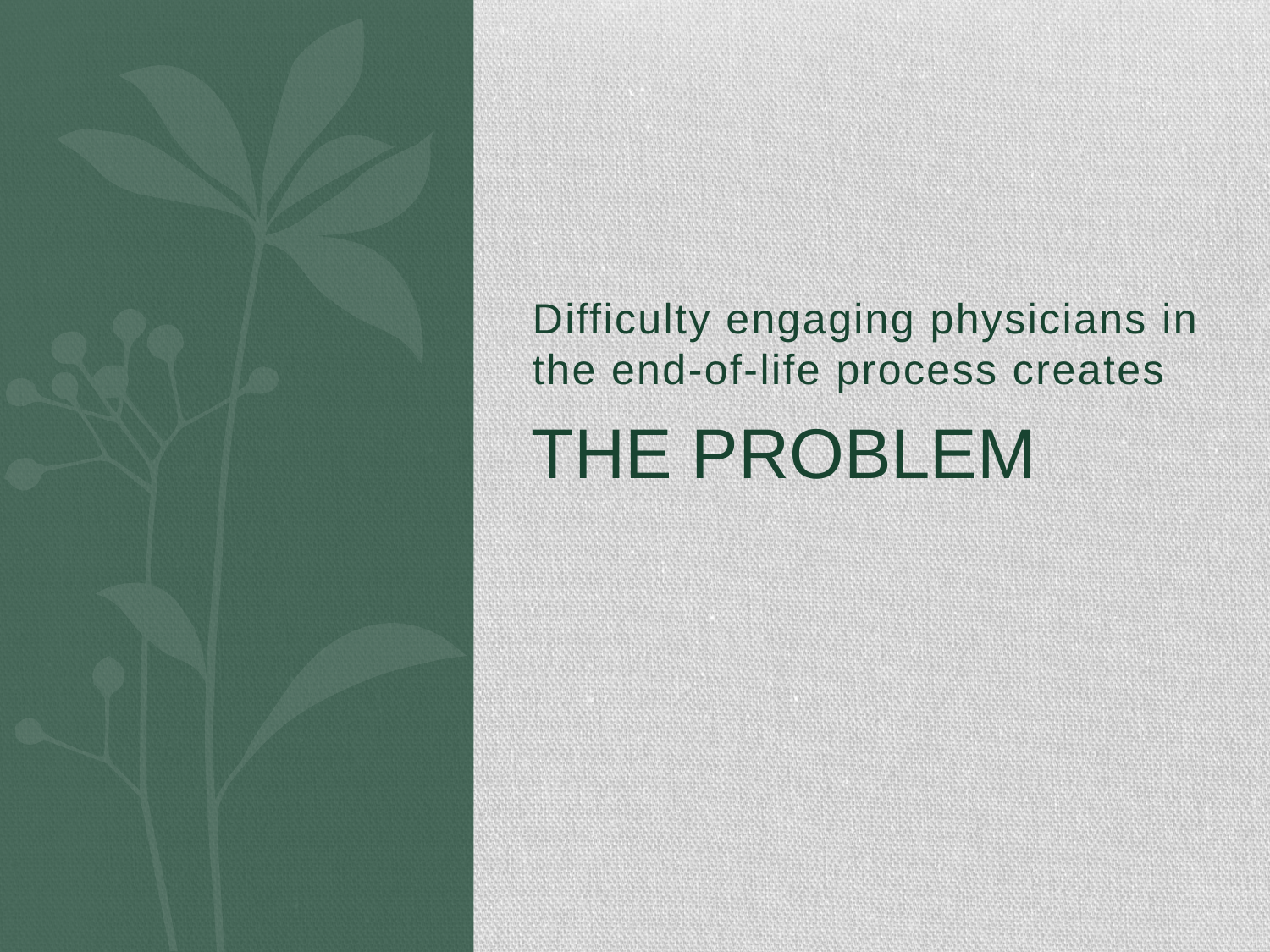

Difficulty engaging physicians in the end-of-life process creates
# The Problem